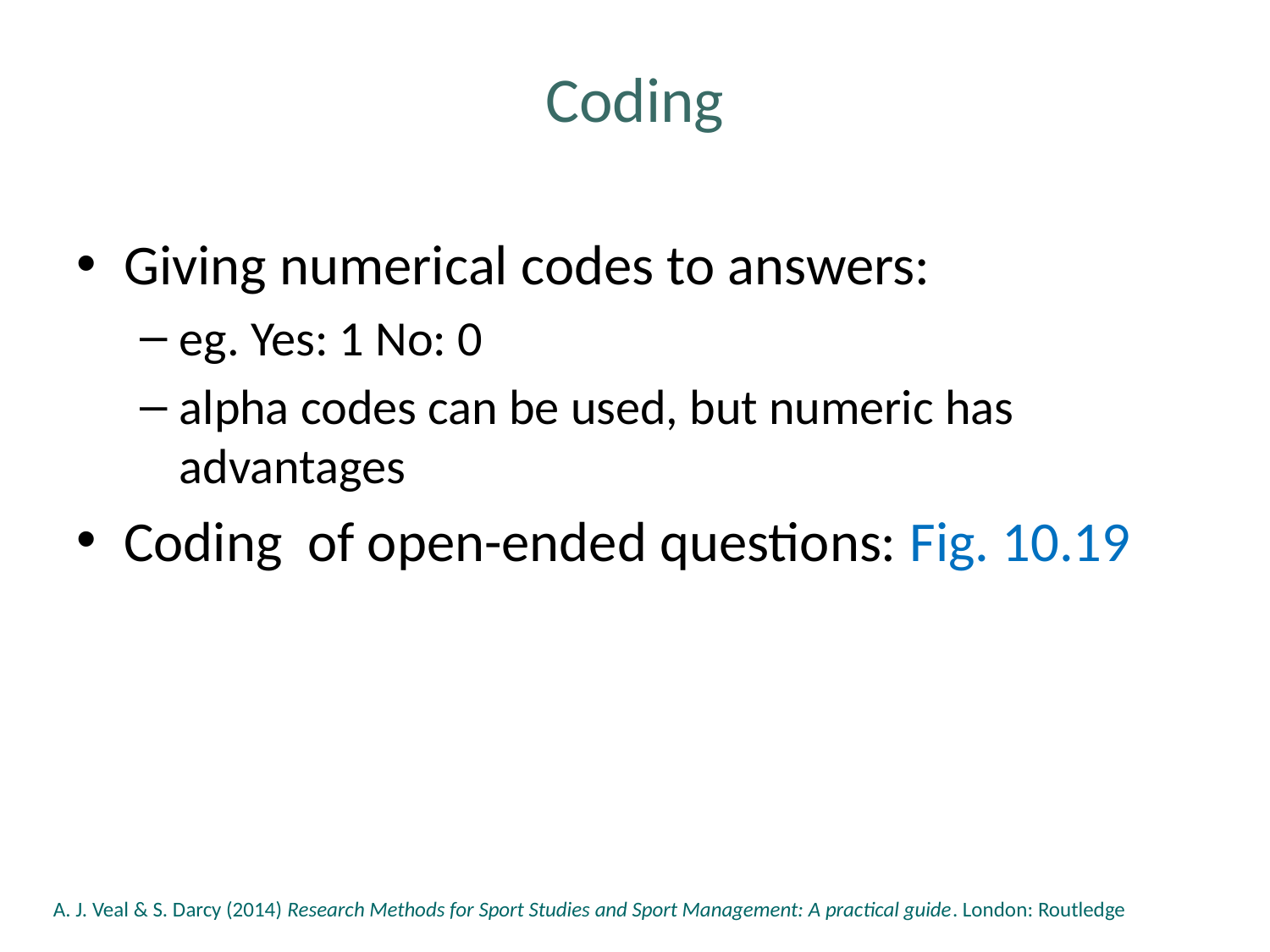

# Coding
Giving numerical codes to answers:
eg. Yes: 1 No: 0
alpha codes can be used, but numeric has advantages
Coding  of open-ended questions: Fig. 10.19
A. J. Veal & S. Darcy (2014) Research Methods for Sport Studies and Sport Management: A practical guide. London: Routledge